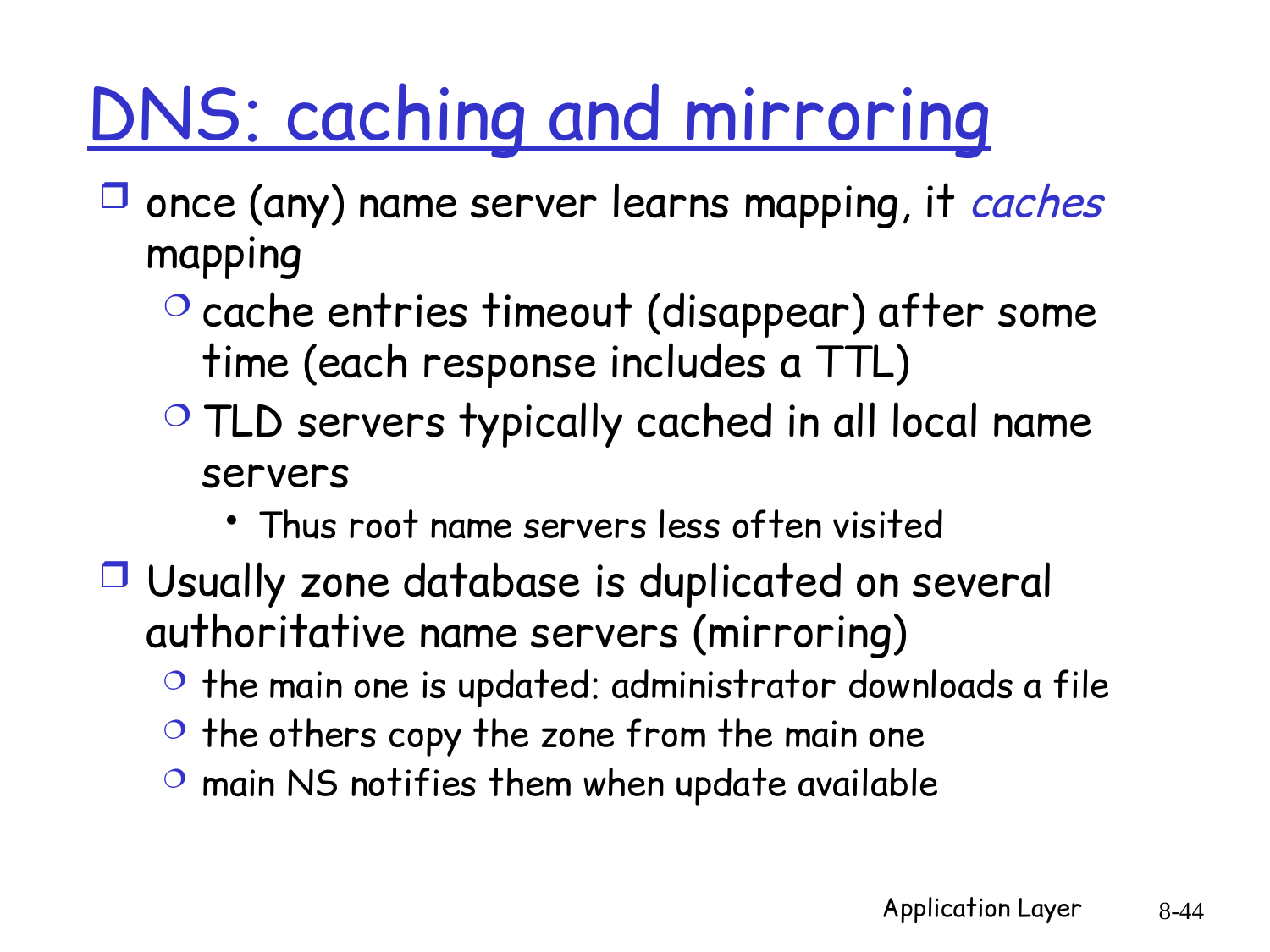

# DNS: caching and mirroring
once (any) name server learns mapping, it caches mapping
cache entries timeout (disappear) after some time (each response includes a TTL)
TLD servers typically cached in all local name servers
Thus root name servers less often visited
Usually zone database is duplicated on several authoritative name servers (mirroring)
the main one is updated: administrator downloads a file
the others copy the zone from the main one
main NS notifies them when update available
Application Layer
8-44